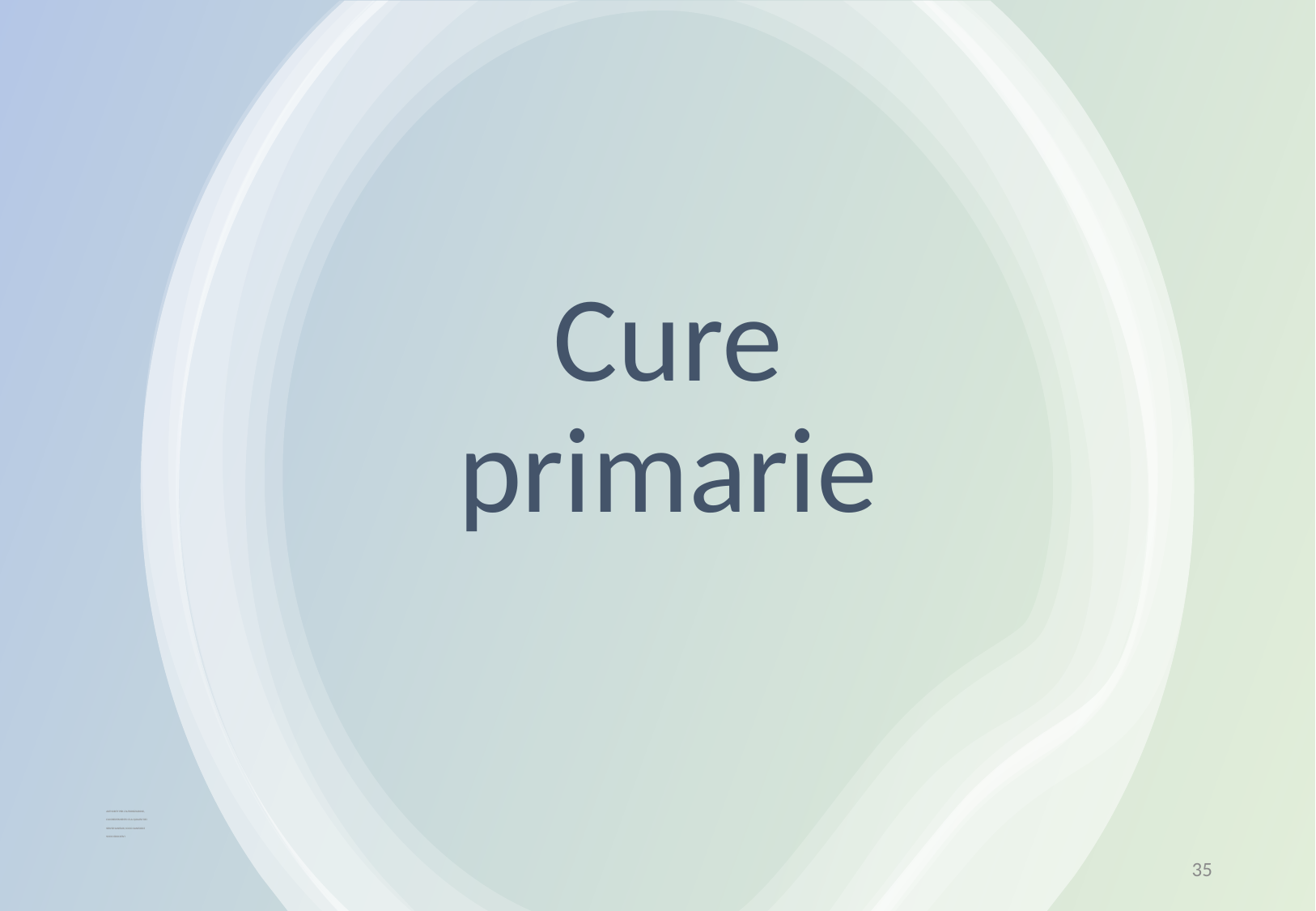

Cure primarie

            AUTHORITY PER L’AUTORIZZAZIONE,
            L’ACCREDITAMENTO E LA QUALITA’ DEI
            SERVIZI SANITARI, SOCIO-SANITARI E
            SOCIO-EDUCATIVI
35